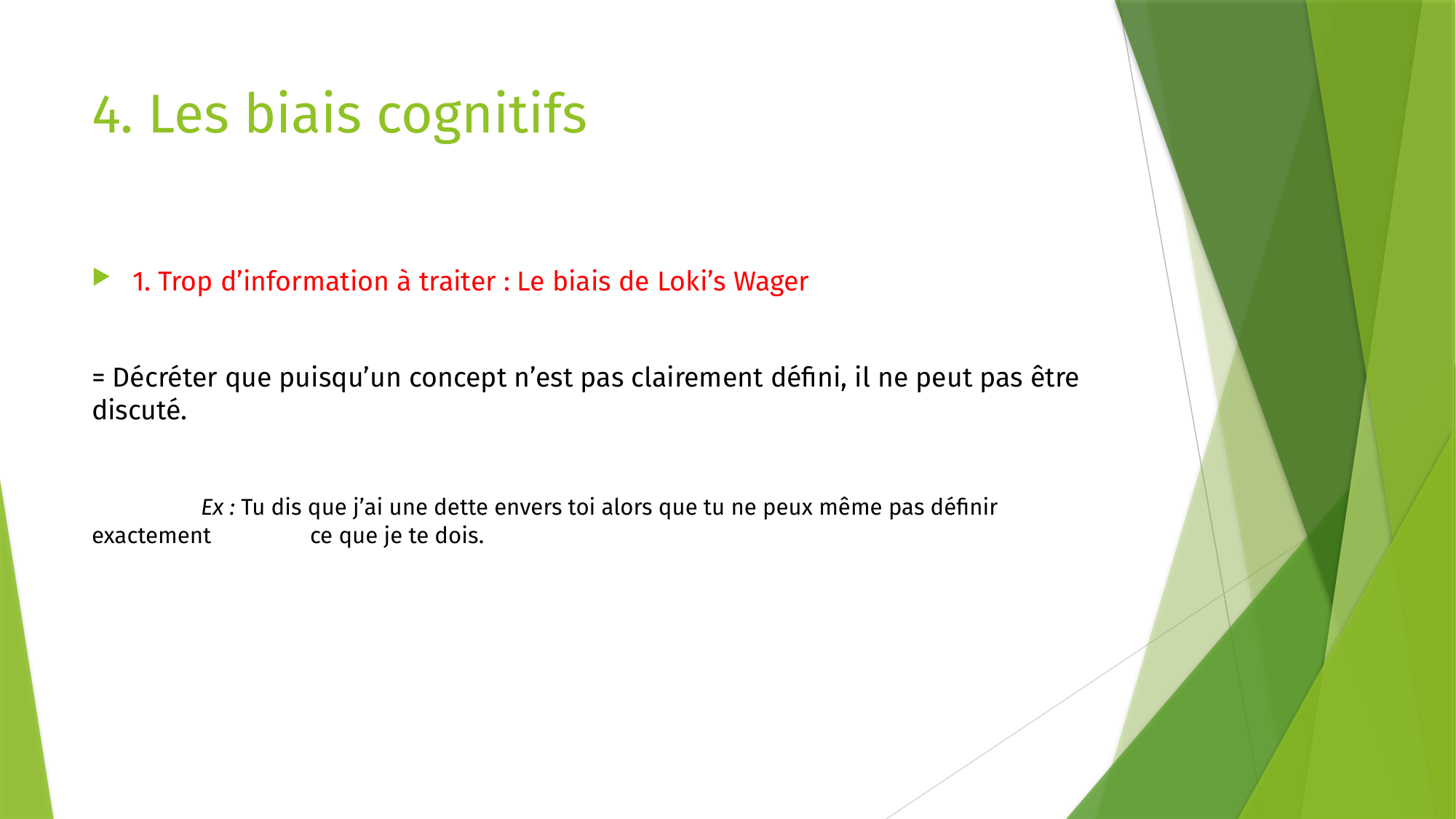

# 4. Les biais cognitifs
1. Trop d’information à traiter : Le biais de Loki’s Wager

= Décréter que puisqu’un concept n’est pas clairement défini, il ne peut pas être discuté.

	Ex : Tu dis que j’ai une dette envers toi alors que tu ne peux même pas définir exactement 	ce que je te dois.